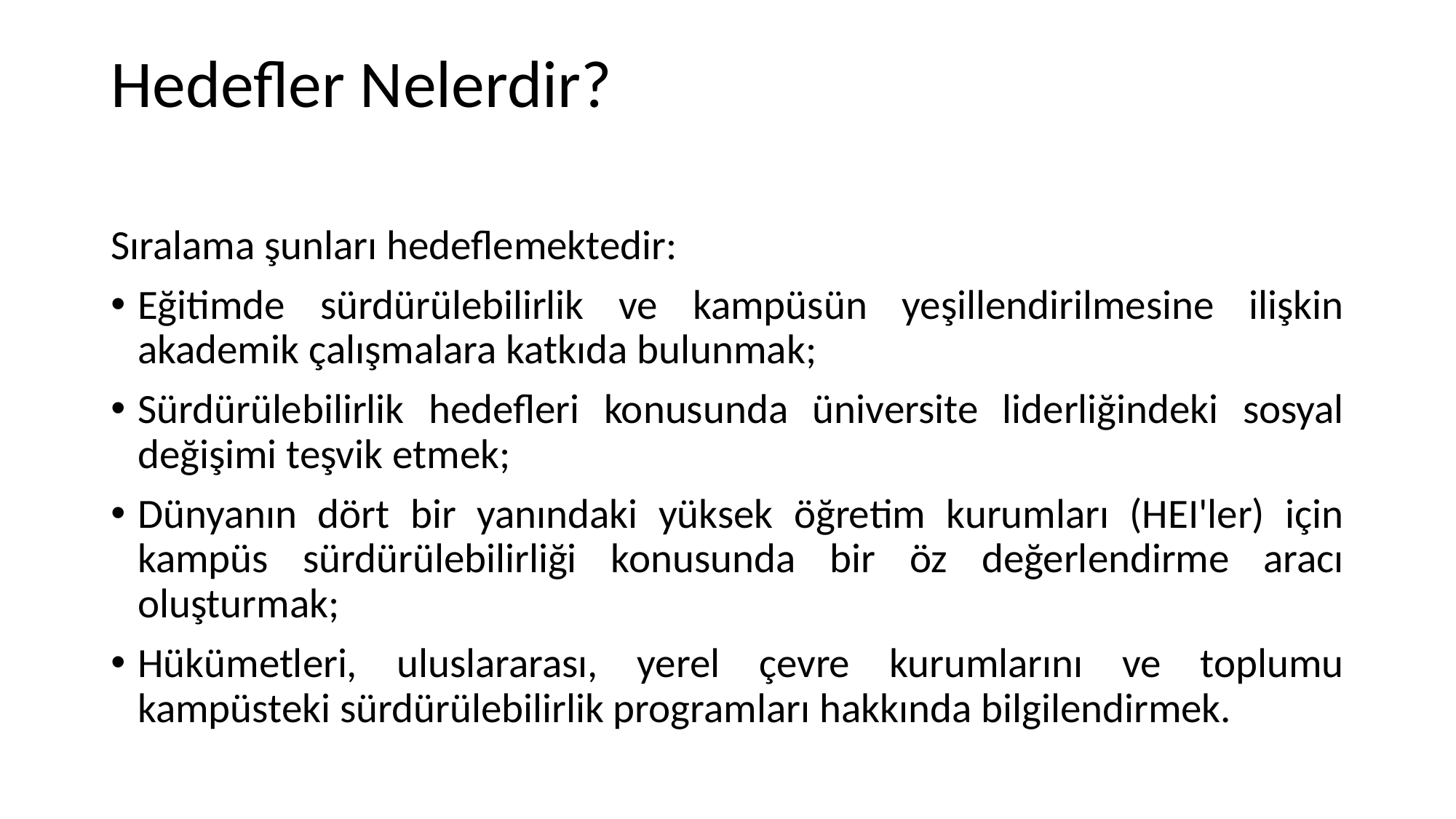

# Hedefler Nelerdir?
Sıralama şunları hedeflemektedir:
Eğitimde sürdürülebilirlik ve kampüsün yeşillendirilmesine ilişkin akademik çalışmalara katkıda bulunmak;
Sürdürülebilirlik hedefleri konusunda üniversite liderliğindeki sosyal değişimi teşvik etmek;
Dünyanın dört bir yanındaki yüksek öğretim kurumları (HEI'ler) için kampüs sürdürülebilirliği konusunda bir öz değerlendirme aracı oluşturmak;
Hükümetleri, uluslararası, yerel çevre kurumlarını ve toplumu kampüsteki sürdürülebilirlik programları hakkında bilgilendirmek.